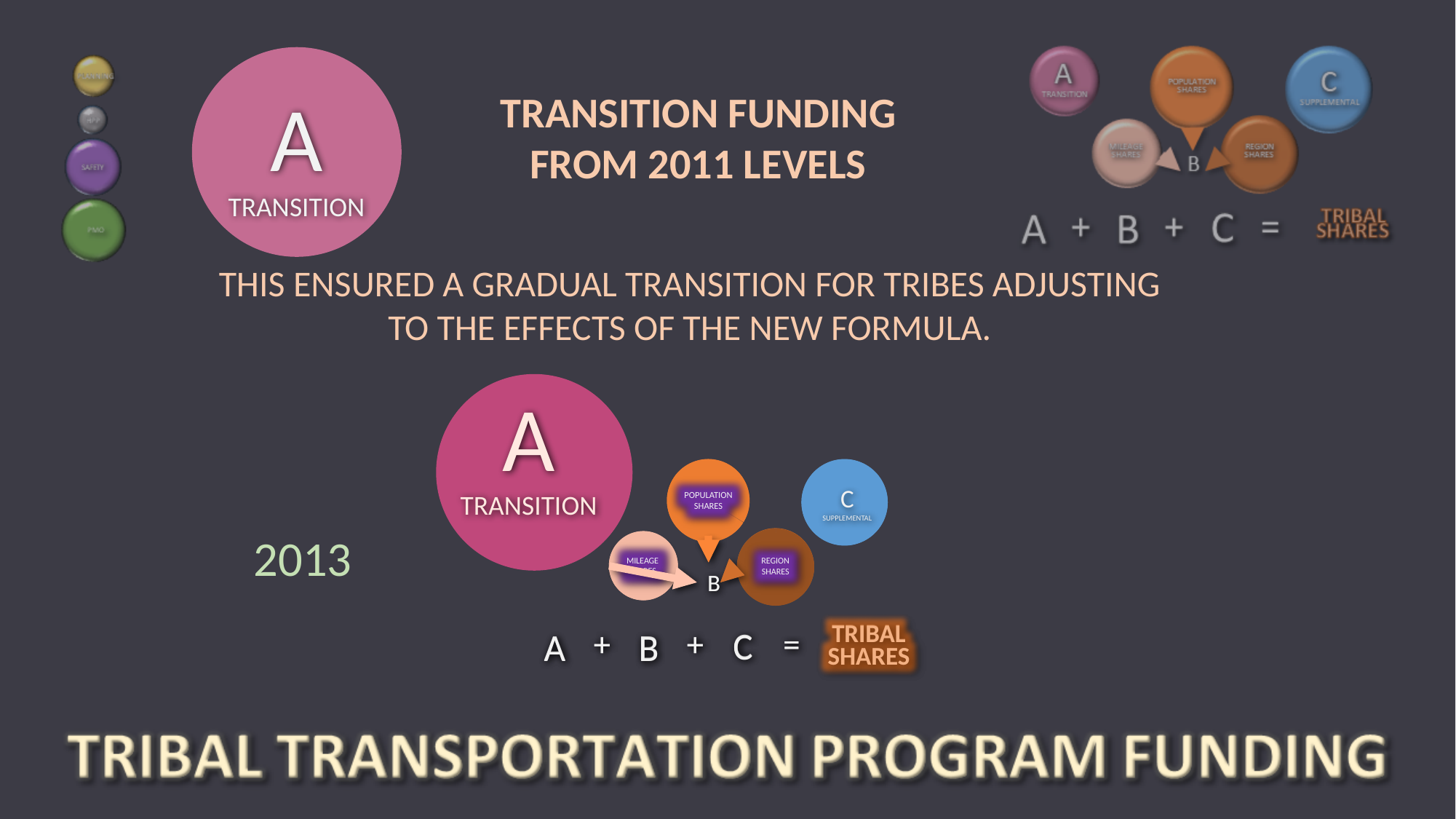

A
TRANSITION
TRANSITION FUNDING FROM 2011 LEVELS
THIS ENSURED A GRADUAL TRANSITION FOR TRIBES ADJUSTING TO THE EFFECTS OF THE NEW FORMULA.

A
TRANSITION

A
TRANSITION
C
SUPPLEMENTAL
POPULATION SHARES

MILEAGE SHARES
REGION SHARES
B
C
+
=
+
A
B
TRIBAL SHARES

C
SUPPLEMENTAL
POPULATION SHARES

MILEAGE SHARES
REGION SHARES
B
C
+
=
+
A
B
TRIBAL SHARES
2013